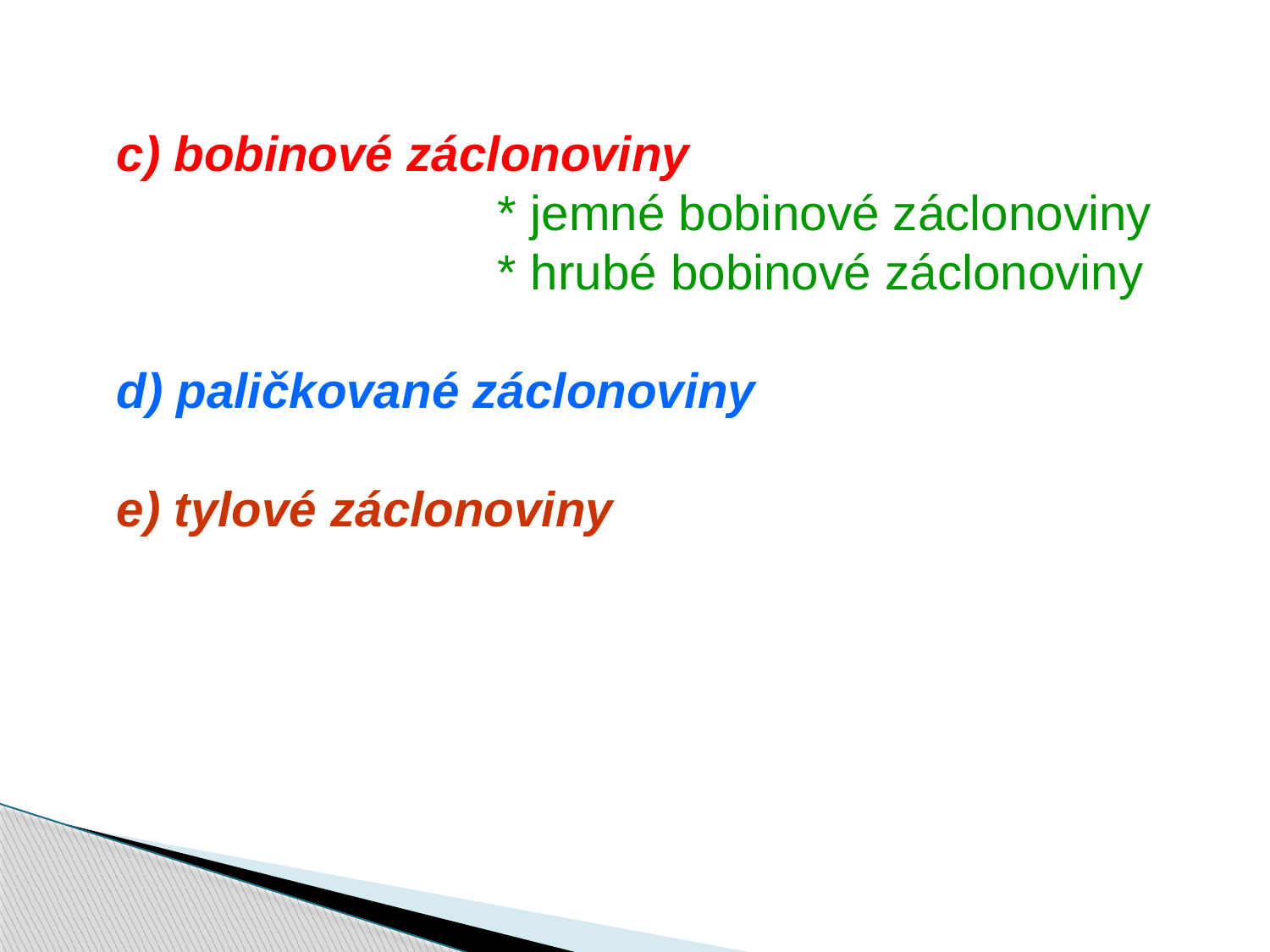

c) bobinové záclonoviny
			* jemné bobinové záclonoviny
			* hrubé bobinové záclonoviny

d) paličkované záclonoviny

e) tylové záclonoviny